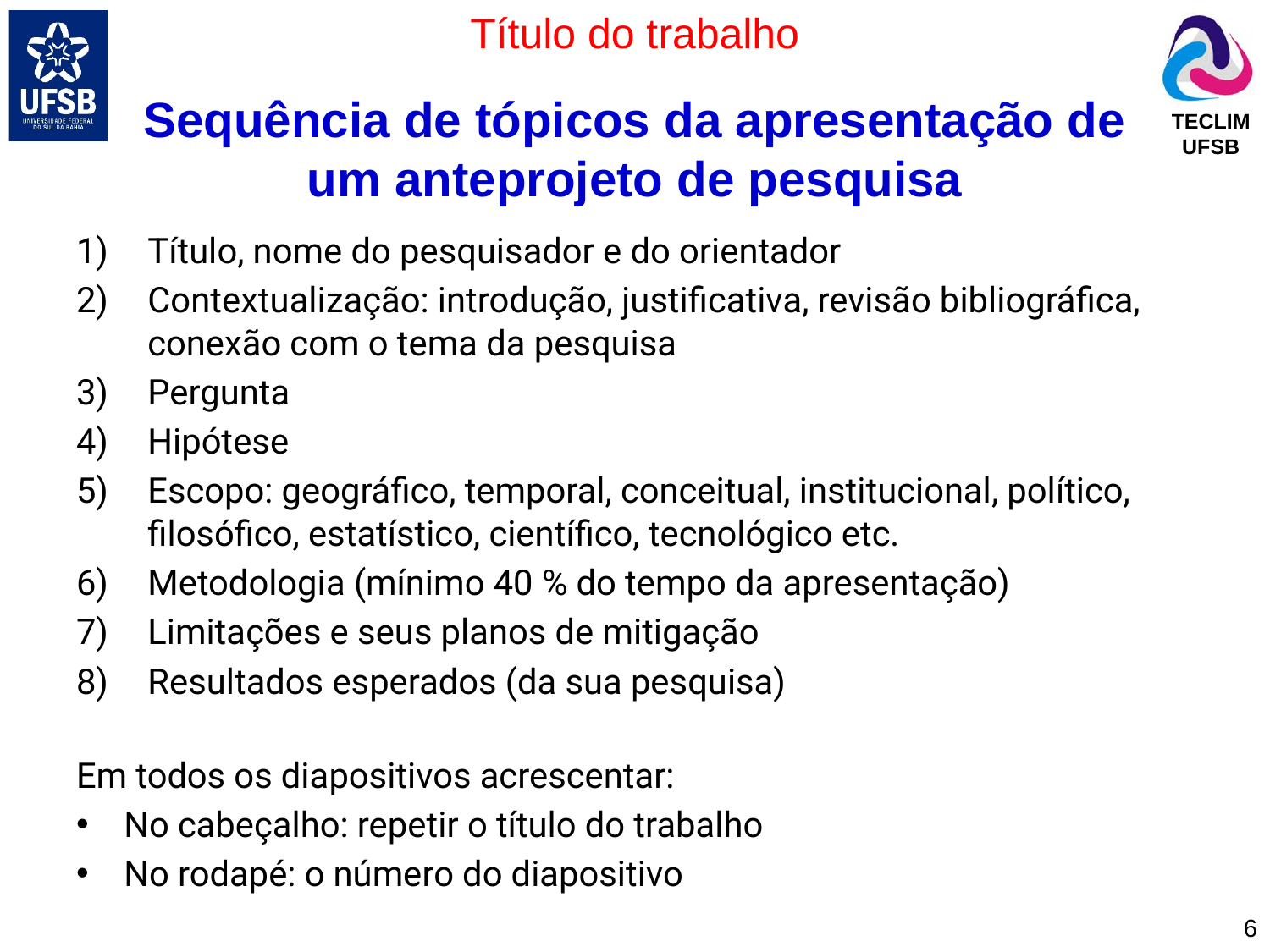

# Sequência de tópicos da apresentação de um anteprojeto de pesquisa
Título, nome do pesquisador e do orientador
Contextualização: introdução, justificativa, revisão bibliográfica, conexão com o tema da pesquisa
Pergunta
Hipótese
Escopo: geográfico, temporal, conceitual, institucional, político, filosófico, estatístico, científico, tecnológico etc.
Metodologia (mínimo 40 % do tempo da apresentação)
Limitações e seus planos de mitigação
Resultados esperados (da sua pesquisa)

Em todos os diapositivos acrescentar:
No cabeçalho: repetir o título do trabalho
No rodapé: o número do diapositivo
6